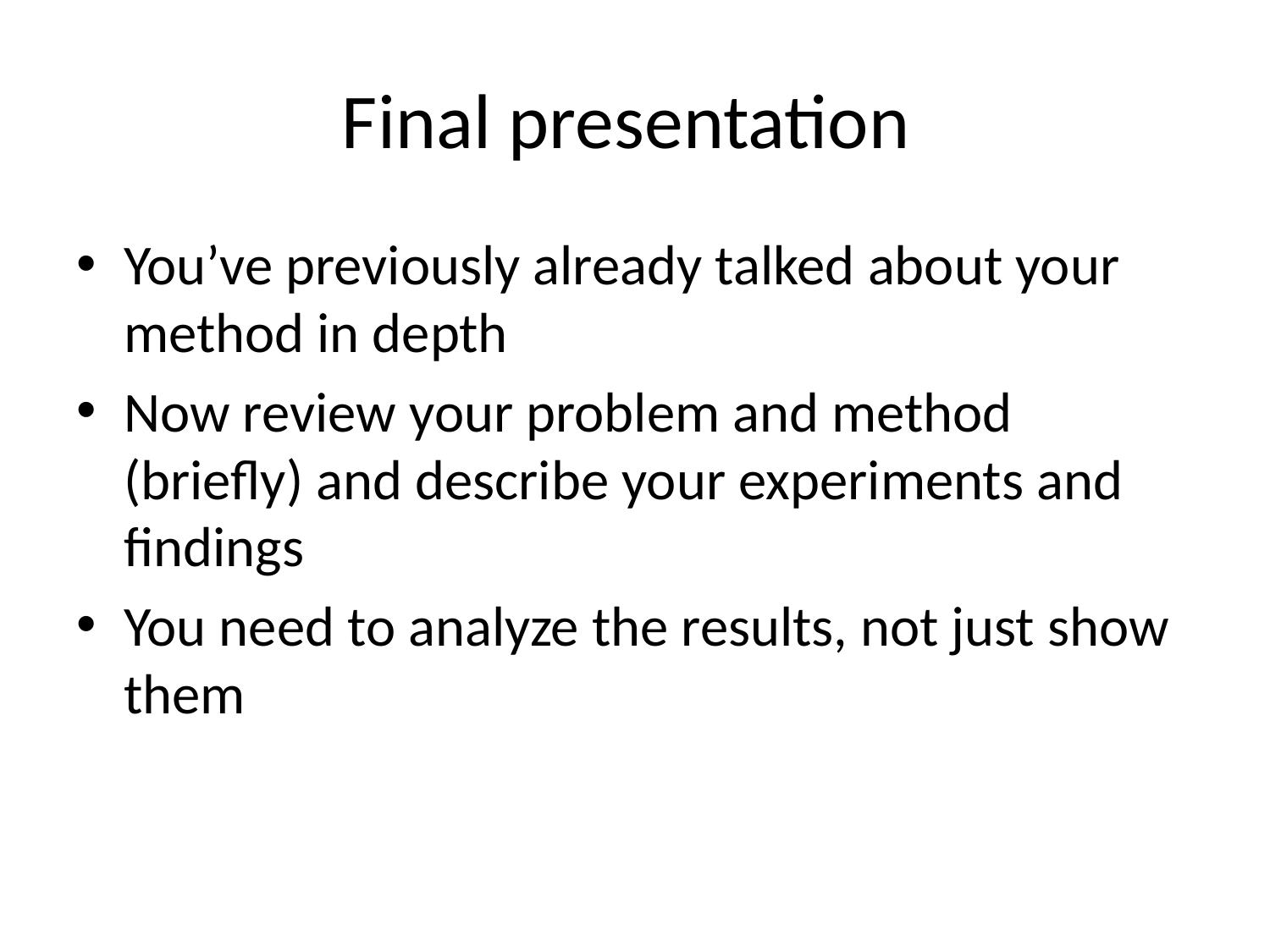

# Final presentation
You’ve previously already talked about your method in depth
Now review your problem and method (briefly) and describe your experiments and findings
You need to analyze the results, not just show them